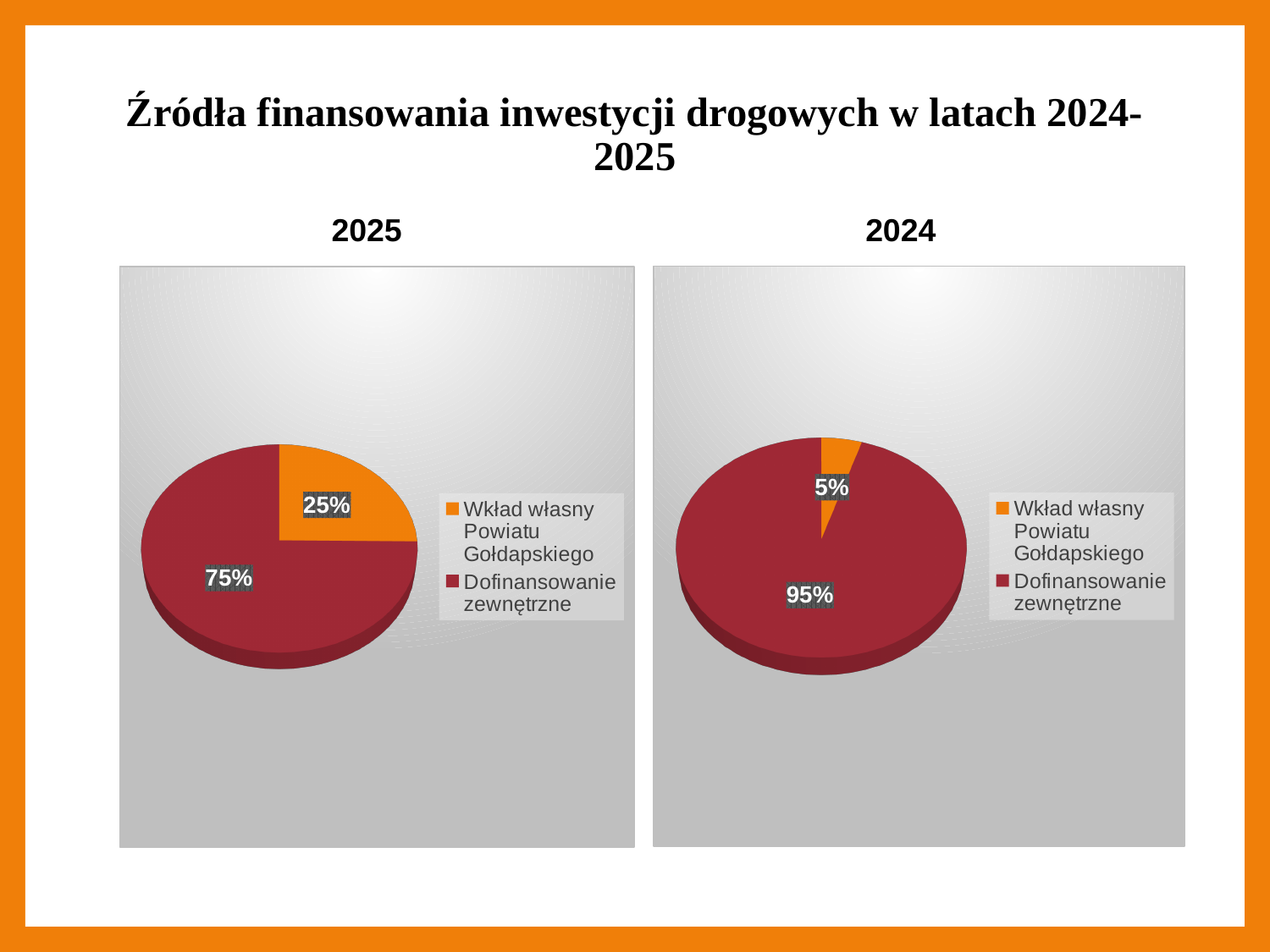

# Źródła finansowania inwestycji drogowych w latach 2024-2025
2025
2024

[unsupported chart]

[unsupported chart]